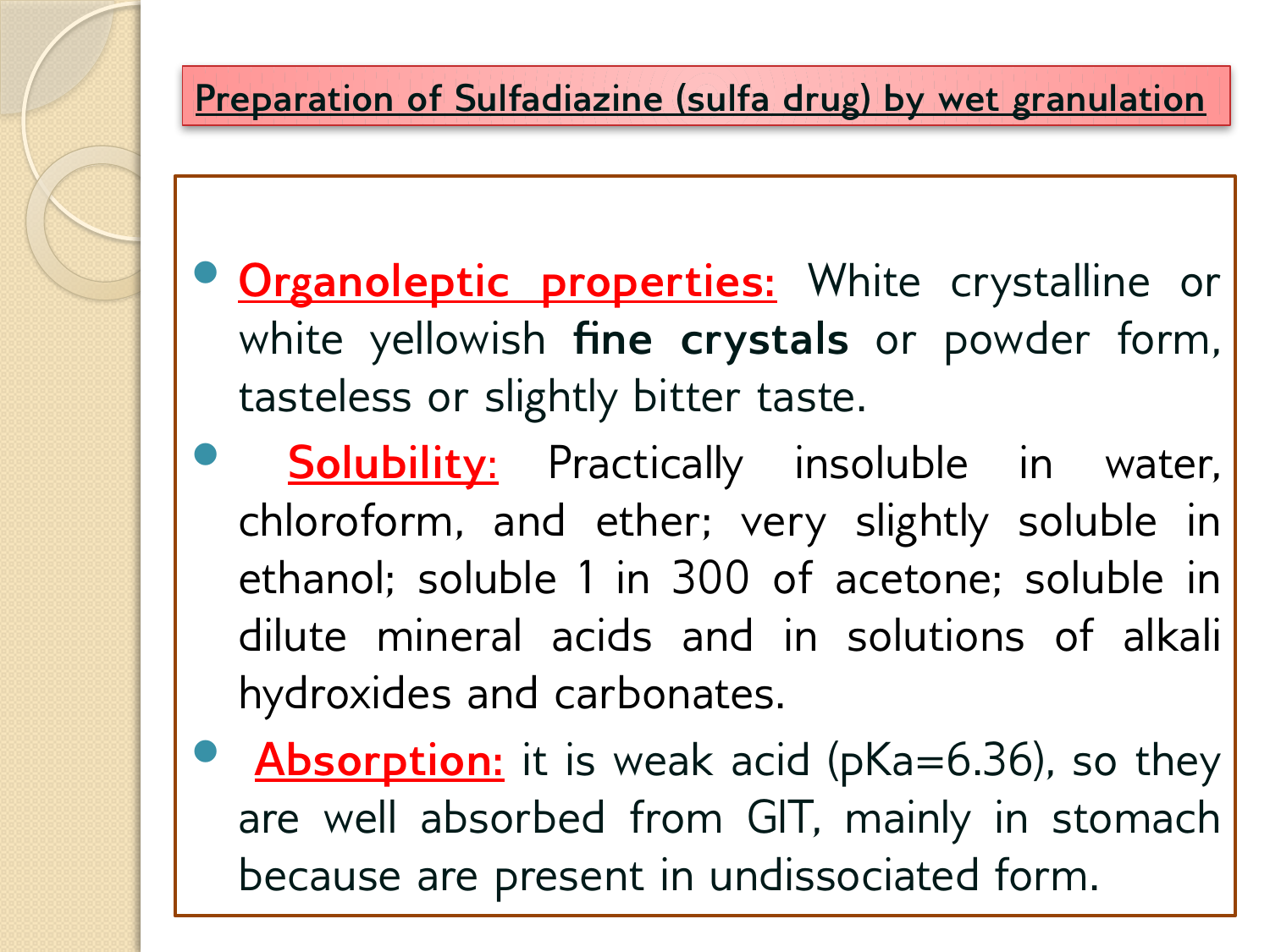

Preparation of Sulfadiazine (sulfa drug) by wet granulation

Organoleptic properties: White crystalline or white yellowish fine crystals or powder form, tasteless or slightly bitter taste.
 Solubility: Practically insoluble in water, chloroform, and ether; very slightly soluble in ethanol; soluble 1 in 300 of acetone; soluble in dilute mineral acids and in solutions of alkali hydroxides and carbonates.
 Absorption: it is weak acid (pKa=6.36), so they are well absorbed from GIT, mainly in stomach because are present in undissociated form.